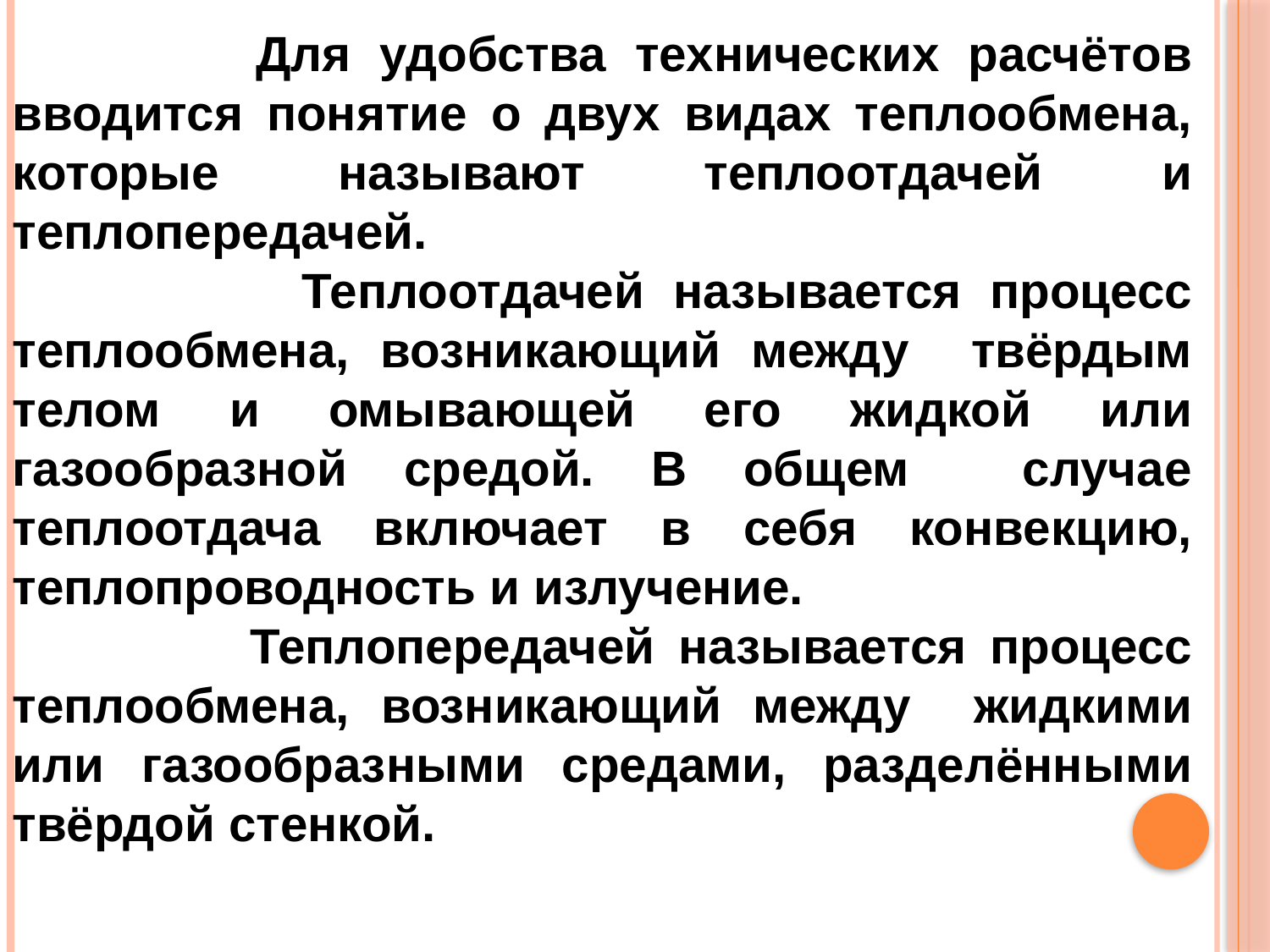

Для удобства технических расчётов вводится понятие о двух видах теплообмена, которые называют теплоотдачей и теплопередачей.
          Теплоотдачей называется процесс теплообмена, возникающий между  твёрдым телом и омывающей его жидкой или газообразной средой. В общем  случае теплоотдача включает в себя конвекцию, теплопроводность и излучение.
          Теплопередачей называется процесс теплообмена, возникающий между  жидкими или газообразными средами, разделёнными твёрдой стенкой.